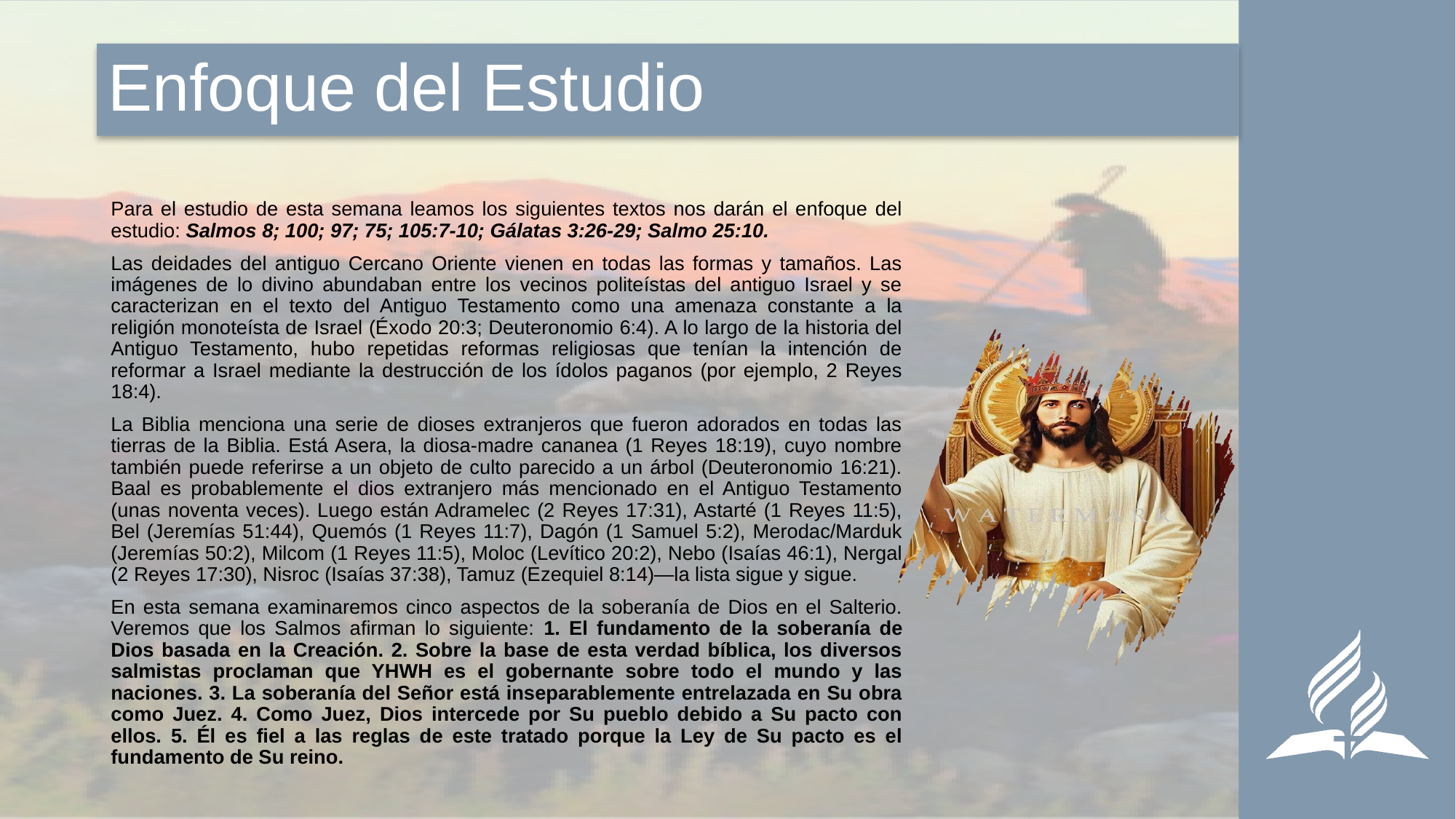

# Enfoque del Estudio
Para el estudio de esta semana leamos los siguientes textos nos darán el enfoque del estudio: Salmos 8; 100; 97; 75; 105:7-10; Gálatas 3:26-29; Salmo 25:10.
Las deidades del antiguo Cercano Oriente vienen en todas las formas y tamaños. Las imágenes de lo divino abundaban entre los vecinos politeístas del antiguo Israel y se caracterizan en el texto del Antiguo Testamento como una amenaza constante a la religión monoteísta de Israel (Éxodo 20:3; Deuteronomio 6:4). A lo largo de la historia del Antiguo Testamento, hubo repetidas reformas religiosas que tenían la intención de reformar a Israel mediante la destrucción de los ídolos paganos (por ejemplo, 2 Reyes 18:4).
La Biblia menciona una serie de dioses extranjeros que fueron adorados en todas las tierras de la Biblia. Está Asera, la diosa-madre cananea (1 Reyes 18:19), cuyo nombre también puede referirse a un objeto de culto parecido a un árbol (Deuteronomio 16:21). Baal es probablemente el dios extranjero más mencionado en el Antiguo Testamento (unas noventa veces). Luego están Adramelec (2 Reyes 17:31), Astarté (1 Reyes 11:5), Bel (Jeremías 51:44), Quemós (1 Reyes 11:7), Dagón (1 Samuel 5:2), Merodac/Marduk (Jeremías 50:2), Milcom (1 Reyes 11:5), Moloc (Levítico 20:2), Nebo (Isaías 46:1), Nergal (2 Reyes 17:30), Nisroc (Isaías 37:38), Tamuz (Ezequiel 8:14)—la lista sigue y sigue.
En esta semana examinaremos cinco aspectos de la soberanía de Dios en el Salterio. Veremos que los Salmos afirman lo siguiente: 1. El fundamento de la soberanía de Dios basada en la Creación. 2. Sobre la base de esta verdad bíblica, los diversos salmistas proclaman que YHWH es el gobernante sobre todo el mundo y las naciones. 3. La soberanía del Señor está inseparablemente entrelazada en Su obra como Juez. 4. Como Juez, Dios intercede por Su pueblo debido a Su pacto con ellos. 5. Él es fiel a las reglas de este tratado porque la Ley de Su pacto es el fundamento de Su reino.